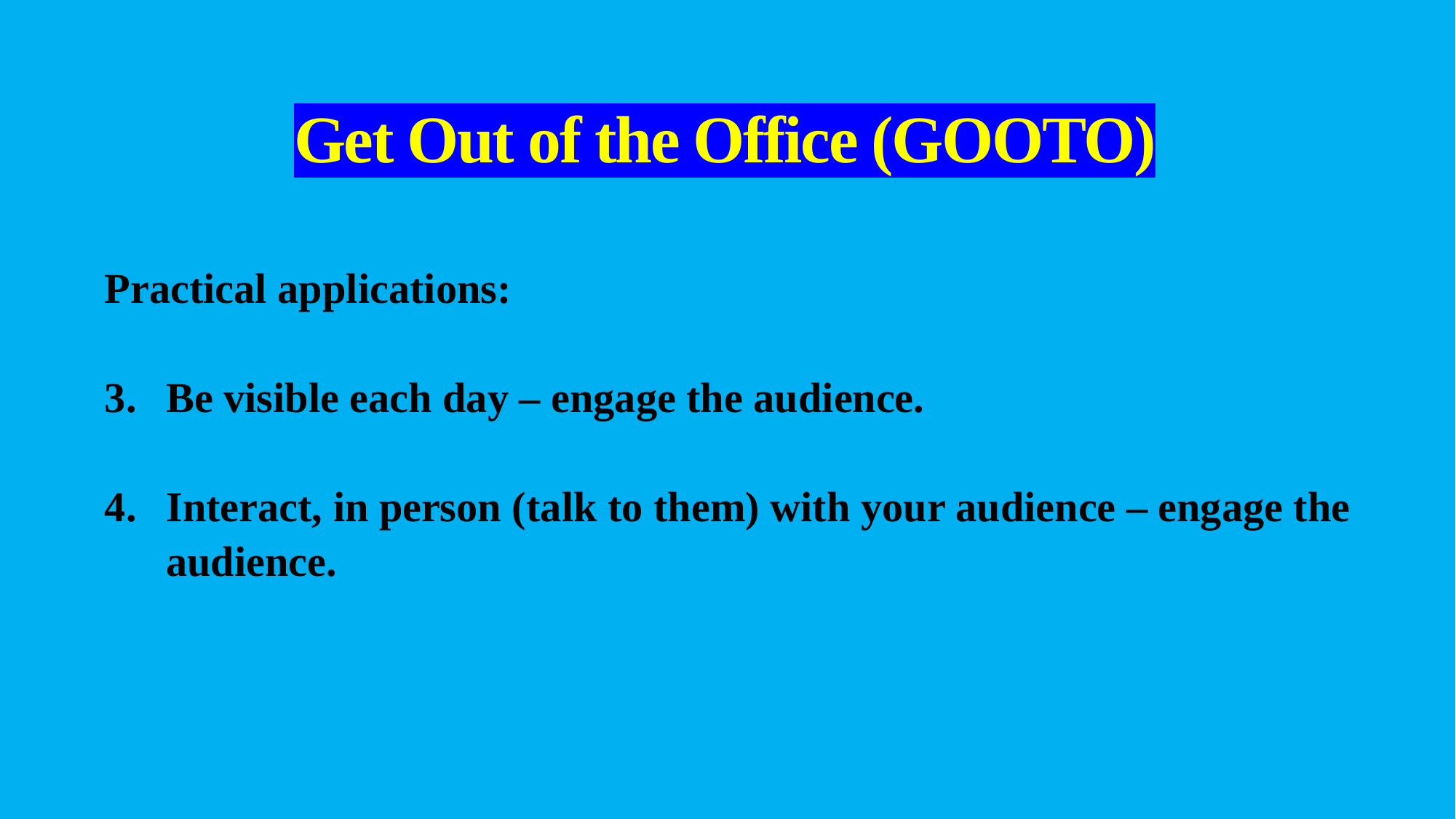

# Get Out of the Office (GOOTO)
Practical applications:

Be visible each day – engage the audience.

Interact, in person (talk to them) with your audience – engage the audience.